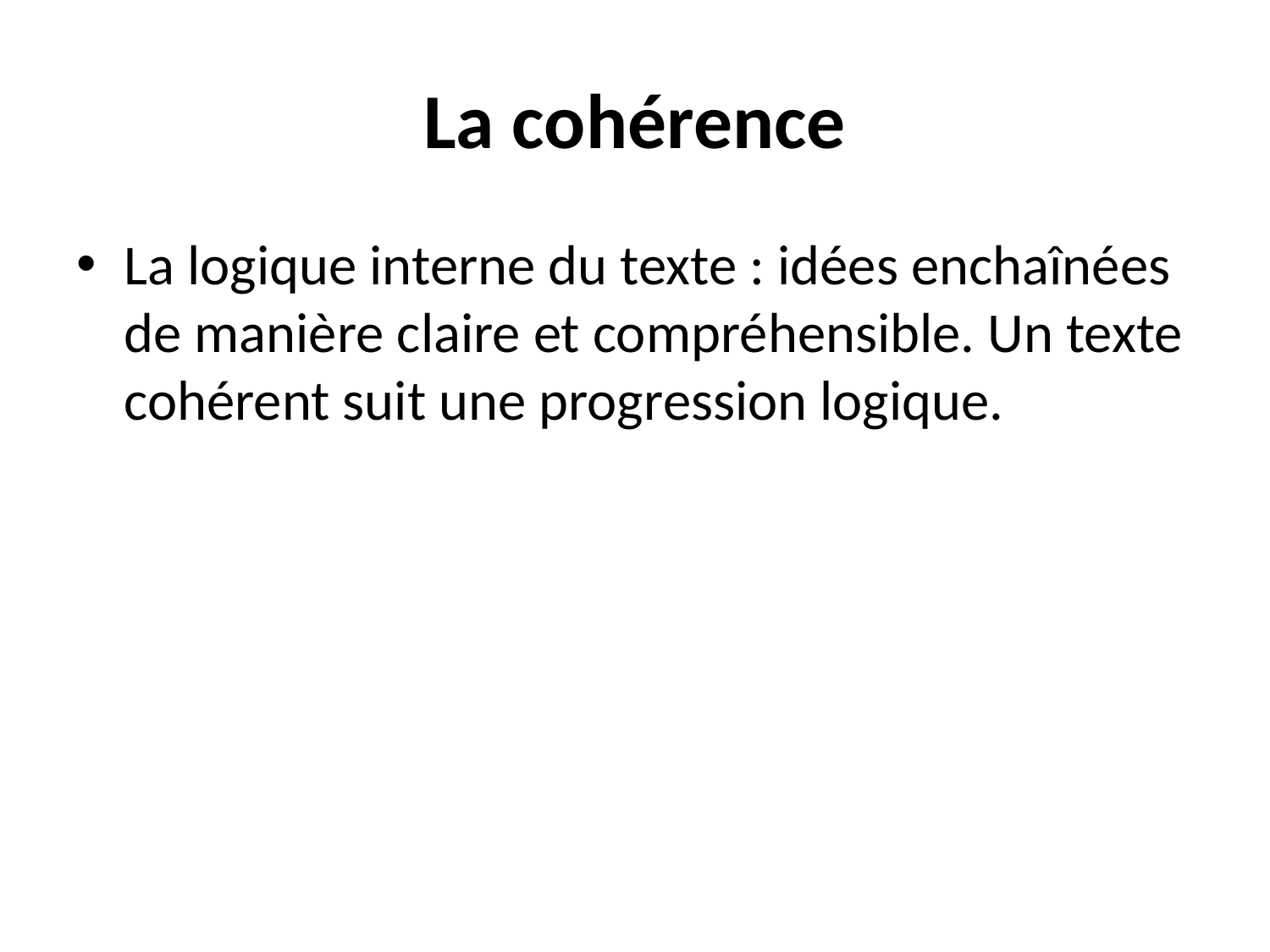

# La cohérence
La logique interne du texte : idées enchaînées de manière claire et compréhensible. Un texte cohérent suit une progression logique.